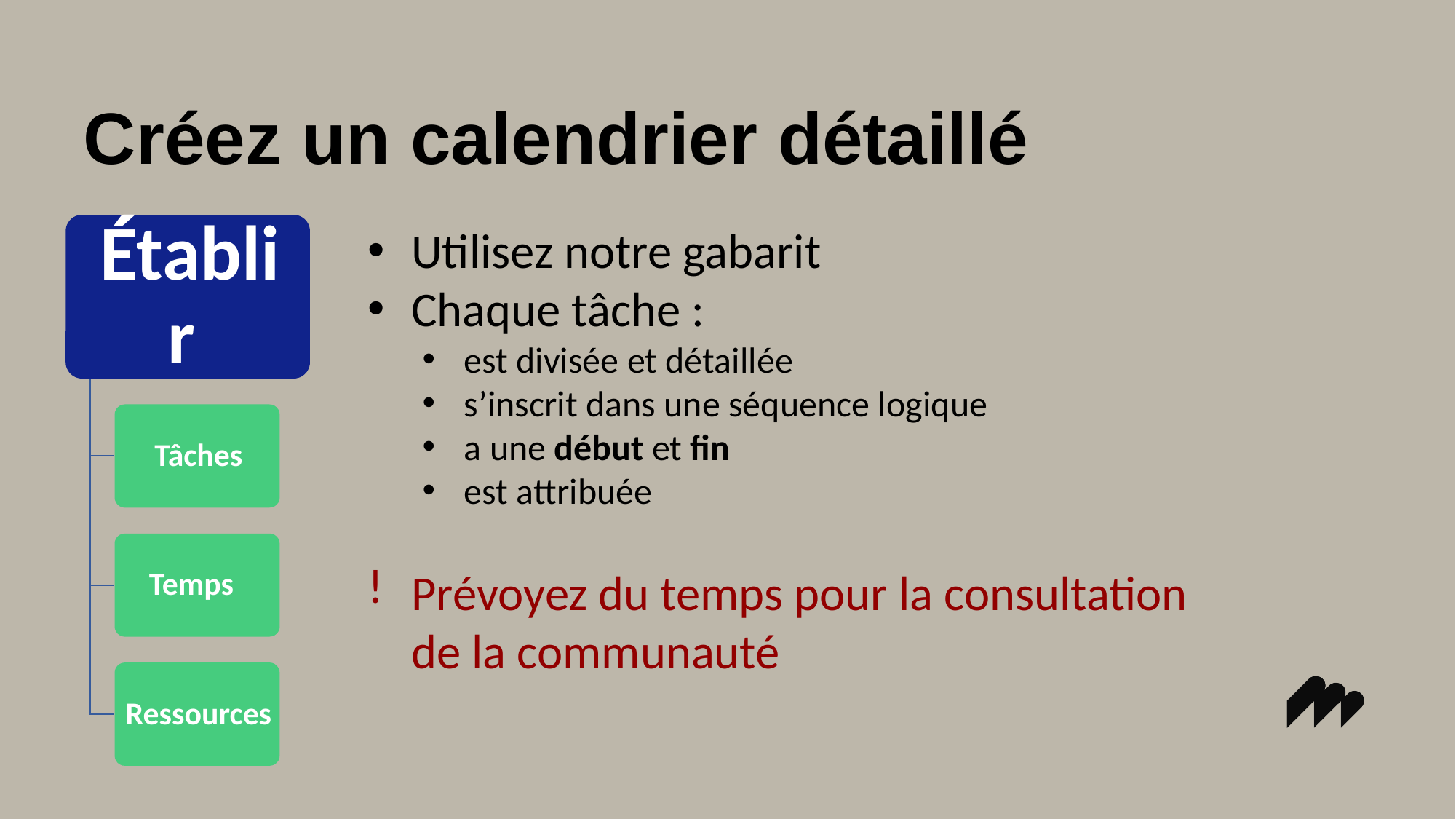

# Créez un calendrier détaillé
Établir
Tâches
Temps
Ressources
Utilisez notre gabarit
Chaque tâche :
est divisée et détaillée
s’inscrit dans une séquence logique
a une début et fin
est attribuée

Prévoyez du temps pour la consultation de la communauté